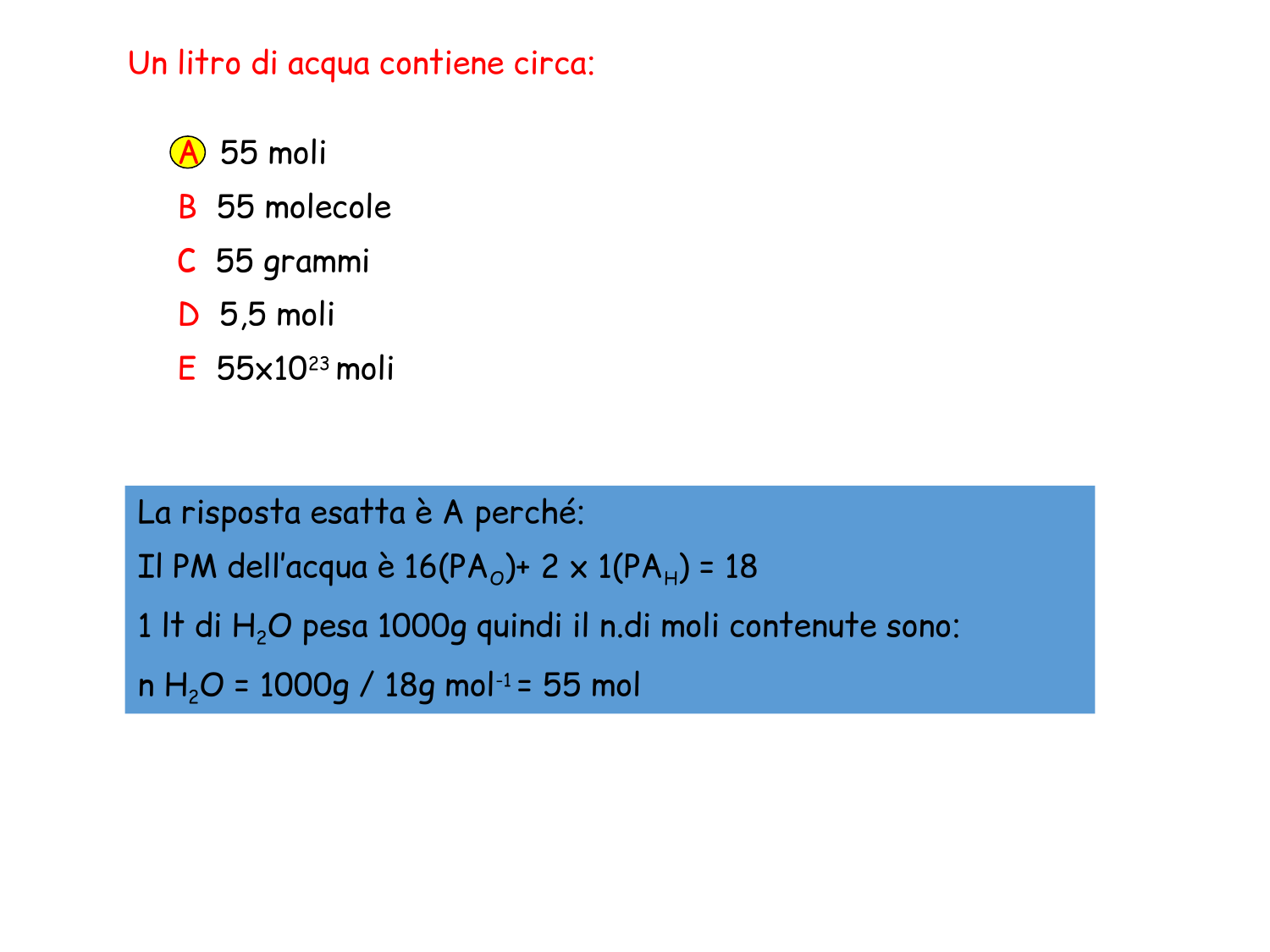

Un litro di acqua contiene circa:
A  55 moli
B  55 molecole
C  55 grammi
D  5,5 moli
E  55x1023 moli

La risposta esatta è A perché:
Il PM dell’acqua è 16(PAO)+ 2 x 1(PAH) = 18
1 lt di H2O pesa 1000g quindi il n.di moli contenute sono:
n H2O = 1000g / 18g mol-1 = 55 mol